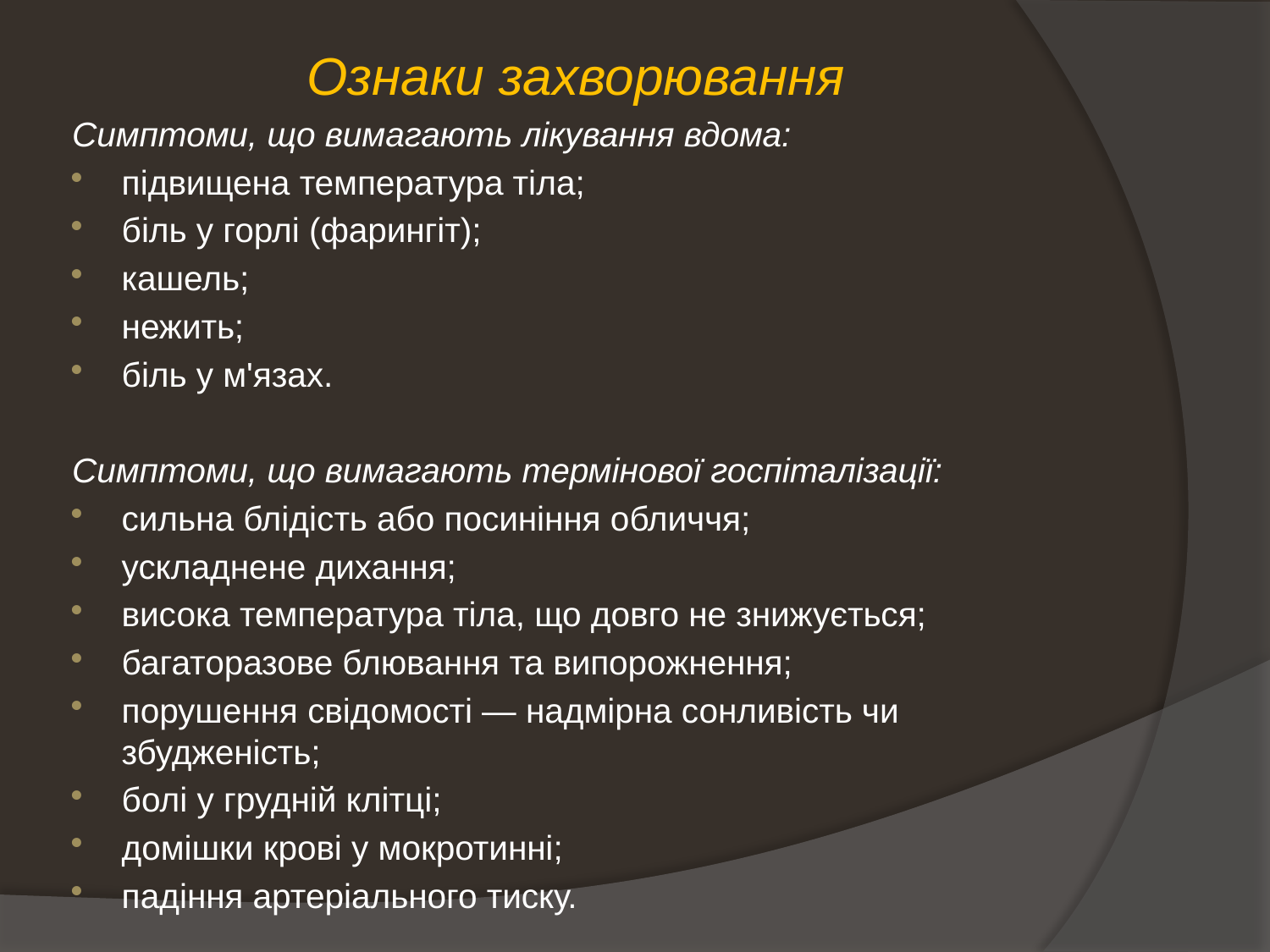

Ознаки захворювання
Симптоми, що вимагають лікування вдома:
підвищена температура тіла;
біль у горлі (фарингіт);
кашель;
нежить;
біль у м'язах.

Симптоми, що вимагають термінової госпіталізації:
сильна блідість або посиніння обличчя;
ускладнене дихання;
висока температура тіла, що довго не знижується;
багаторазове блювання та випорожнення;
порушення свідомості — надмірна сонливість чи збудженість;
болі у грудній клітці;
домішки крові у мокротинні;
падіння артеріального тиску.